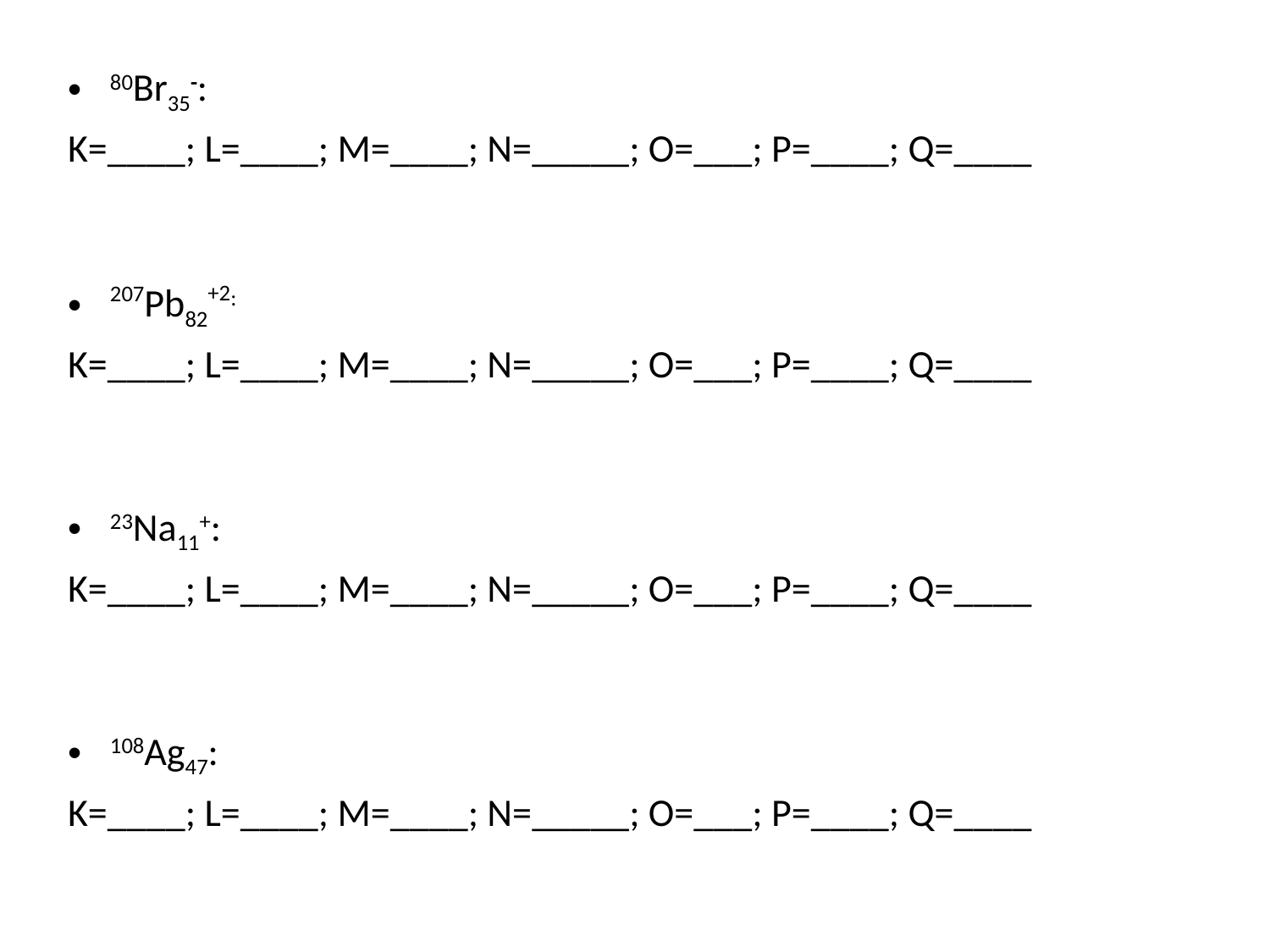

80Br35-:
K=____; L=____; M=____; N=_____; O=___; P=____; Q=____

207Pb82+2:
K=____; L=____; M=____; N=_____; O=___; P=____; Q=____

23Na11+:
K=____; L=____; M=____; N=_____; O=___; P=____; Q=____

108Ag47:
K=____; L=____; M=____; N=_____; O=___; P=____; Q=____